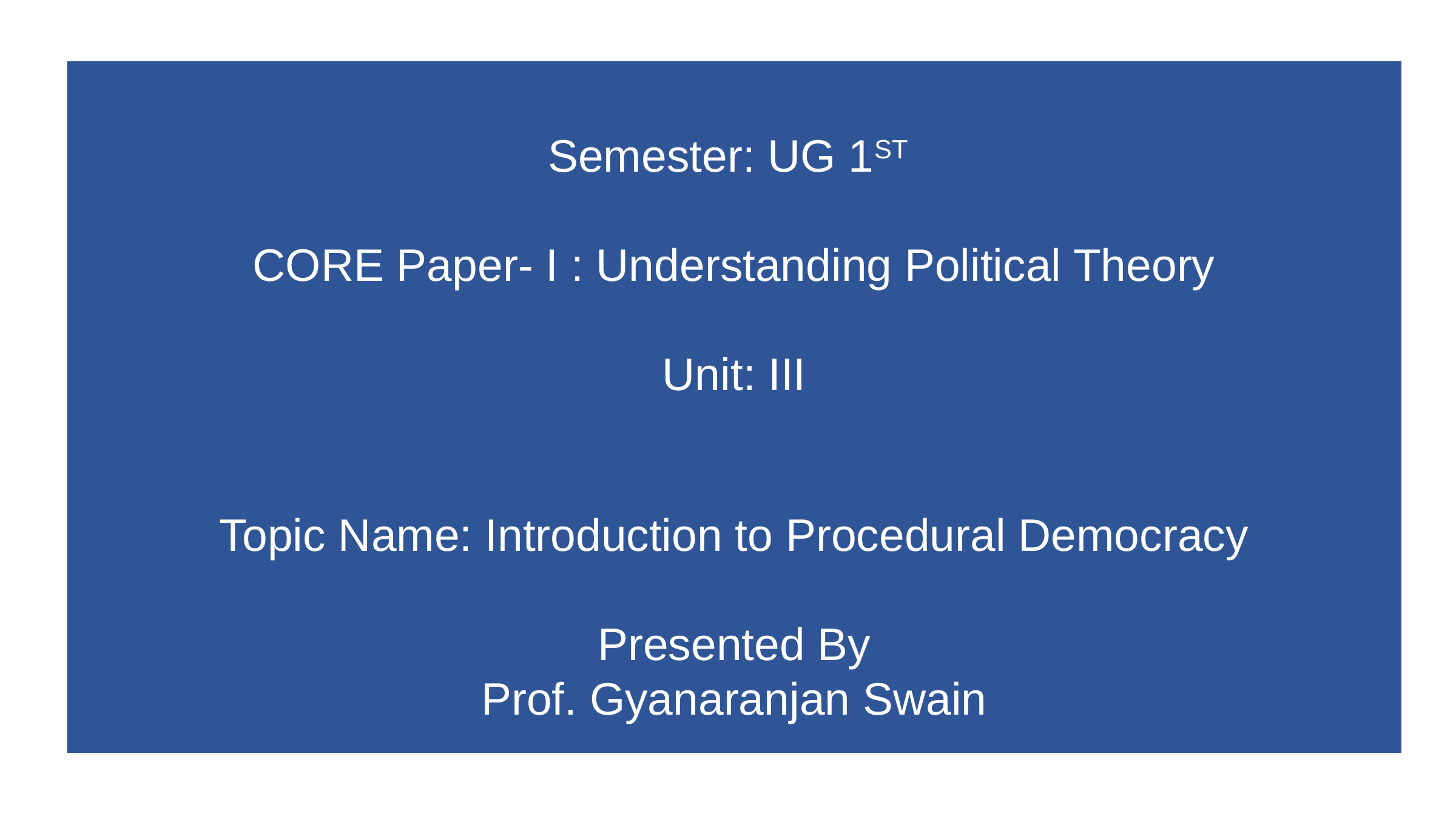

Semester: UG 1ST

CORE Paper- I : Understanding Political Theory

Unit: III

Topic Name: Introduction to Procedural Democracy

Presented By
Prof. Gyanaranjan Swain